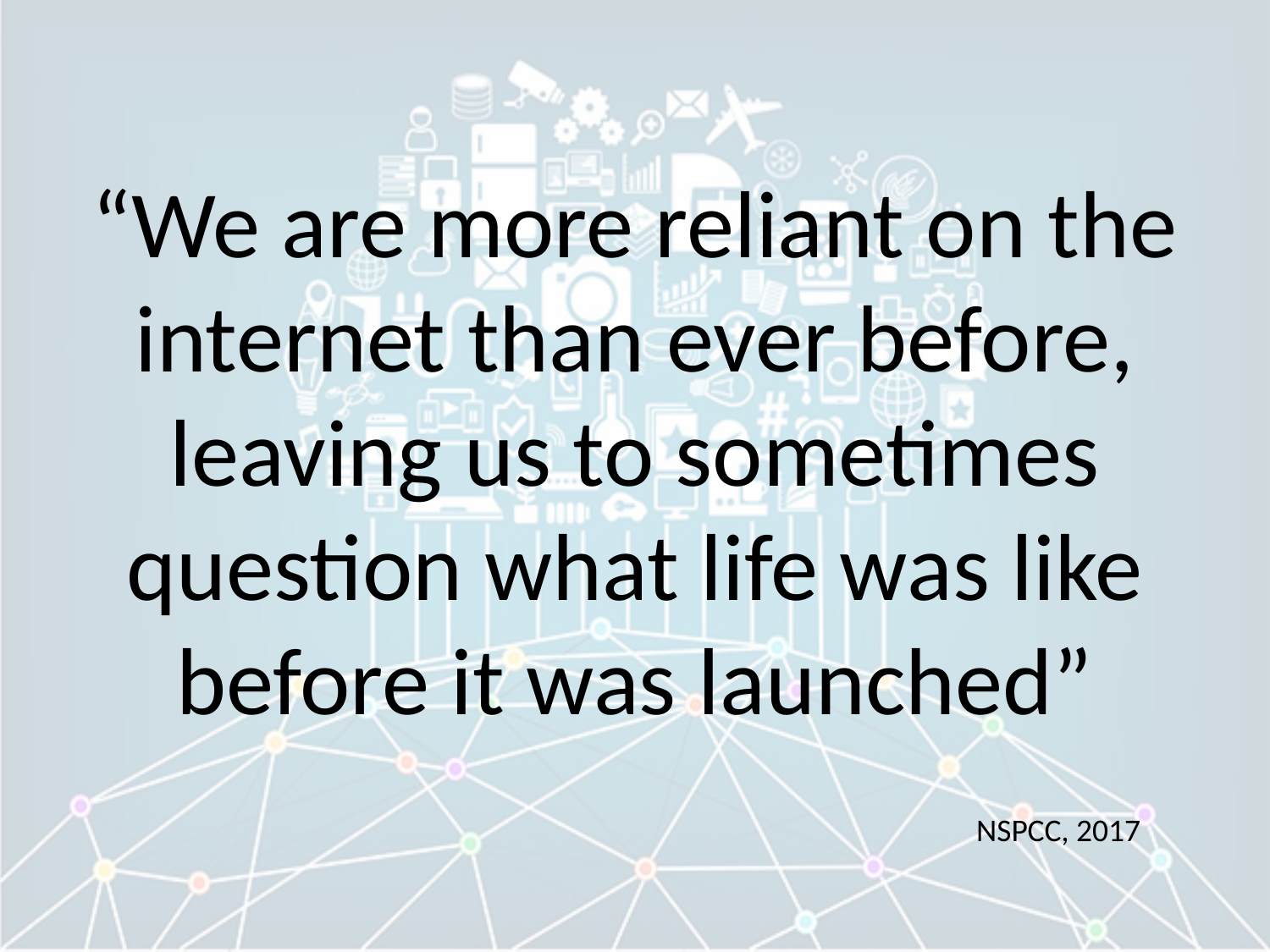

“We are more reliant on the internet than ever before, leaving us to sometimes question what life was like before it was launched”

															NSPCC, 2017